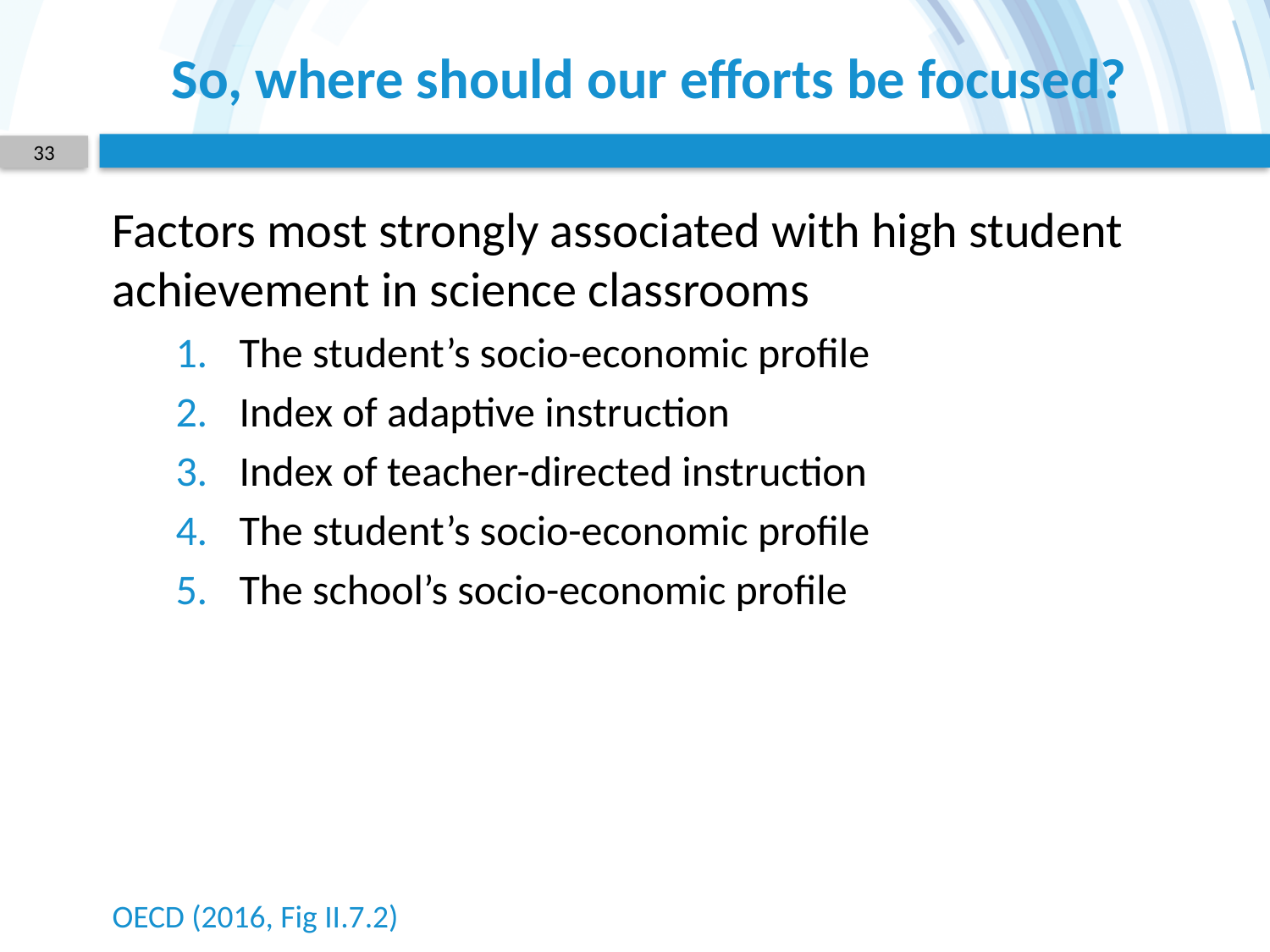

# So, where should our efforts be focused?
33
Factors most strongly associated with high student achievement in science classrooms
The student’s socio-economic profile
Index of adaptive instruction
Index of teacher-directed instruction
The student’s socio-economic profile
The school’s socio-economic profile

OECD (2016, Fig II.7.2)